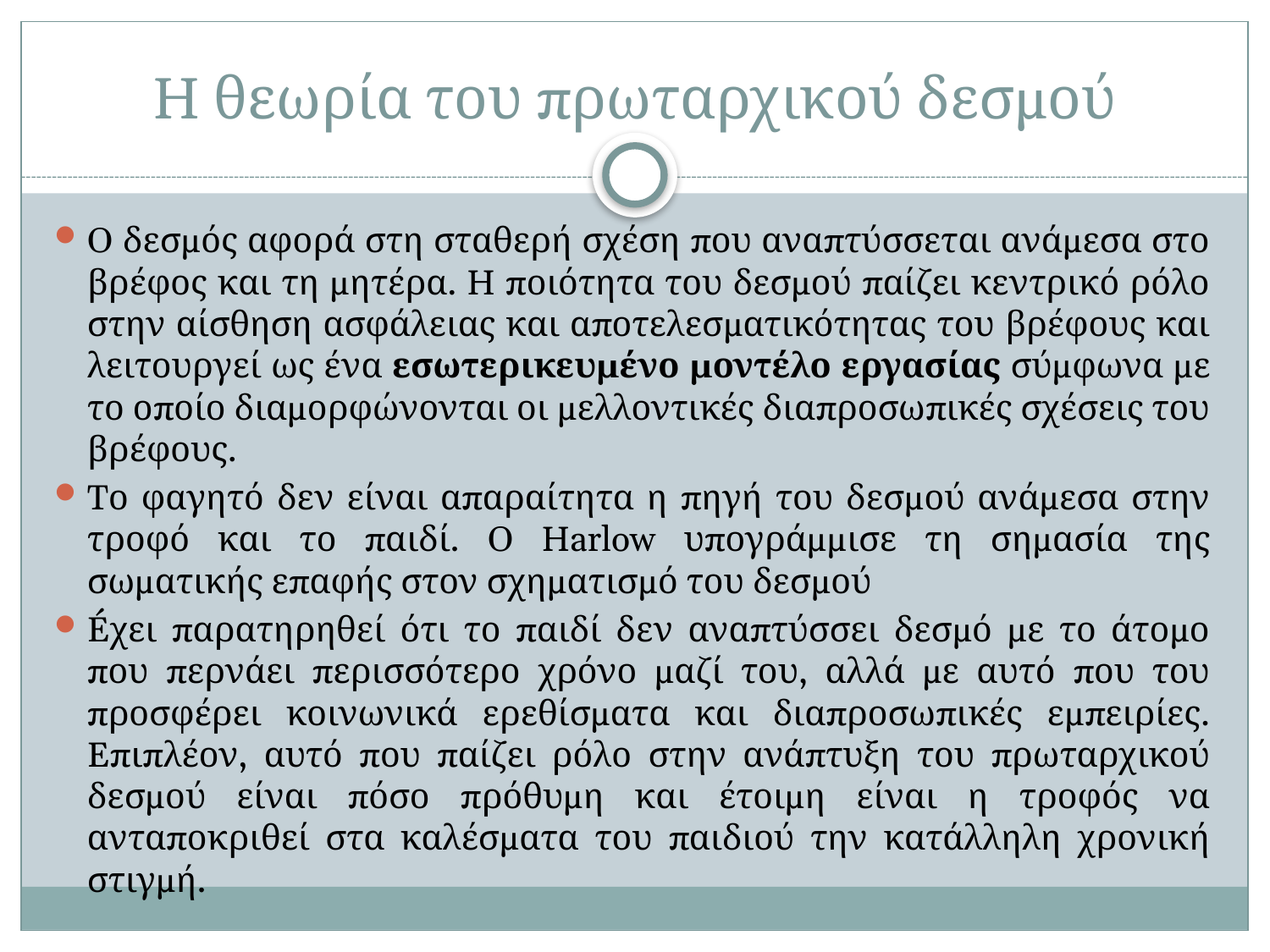

# Η θεωρία του πρωταρχικού δεσμού
Ο δεσμός αφορά στη σταθερή σχέση που αναπτύσσεται ανάμεσα στο βρέφος και τη μητέρα. Η ποιότητα του δεσμού παίζει κεντρικό ρόλο στην αίσθηση ασφάλειας και αποτελεσματικότητας του βρέφους και λειτουργεί ως ένα εσωτερικευμένο μοντέλο εργασίας σύμφωνα με το οποίο διαμορφώνονται οι μελλοντικές διαπροσωπικές σχέσεις του βρέφους.
Το φαγητό δεν είναι απαραίτητα η πηγή του δεσμού ανάμεσα στην τροφό και το παιδί. Ο Harlow υπογράμμισε τη σημασία της σωματικής επαφής στον σχηματισμό του δεσμού
Έχει παρατηρηθεί ότι το παιδί δεν αναπτύσσει δεσμό με το άτομο που περνάει περισσότερο χρόνο μαζί του, αλλά με αυτό που του προσφέρει κοινωνικά ερεθίσματα και διαπροσωπικές εμπειρίες. Επιπλέον, αυτό που παίζει ρόλο στην ανάπτυξη του πρωταρχικού δεσμού είναι πόσο πρόθυμη και έτοιμη είναι η τροφός να ανταποκριθεί στα καλέσματα του παιδιού την κατάλληλη χρονική στιγμή.